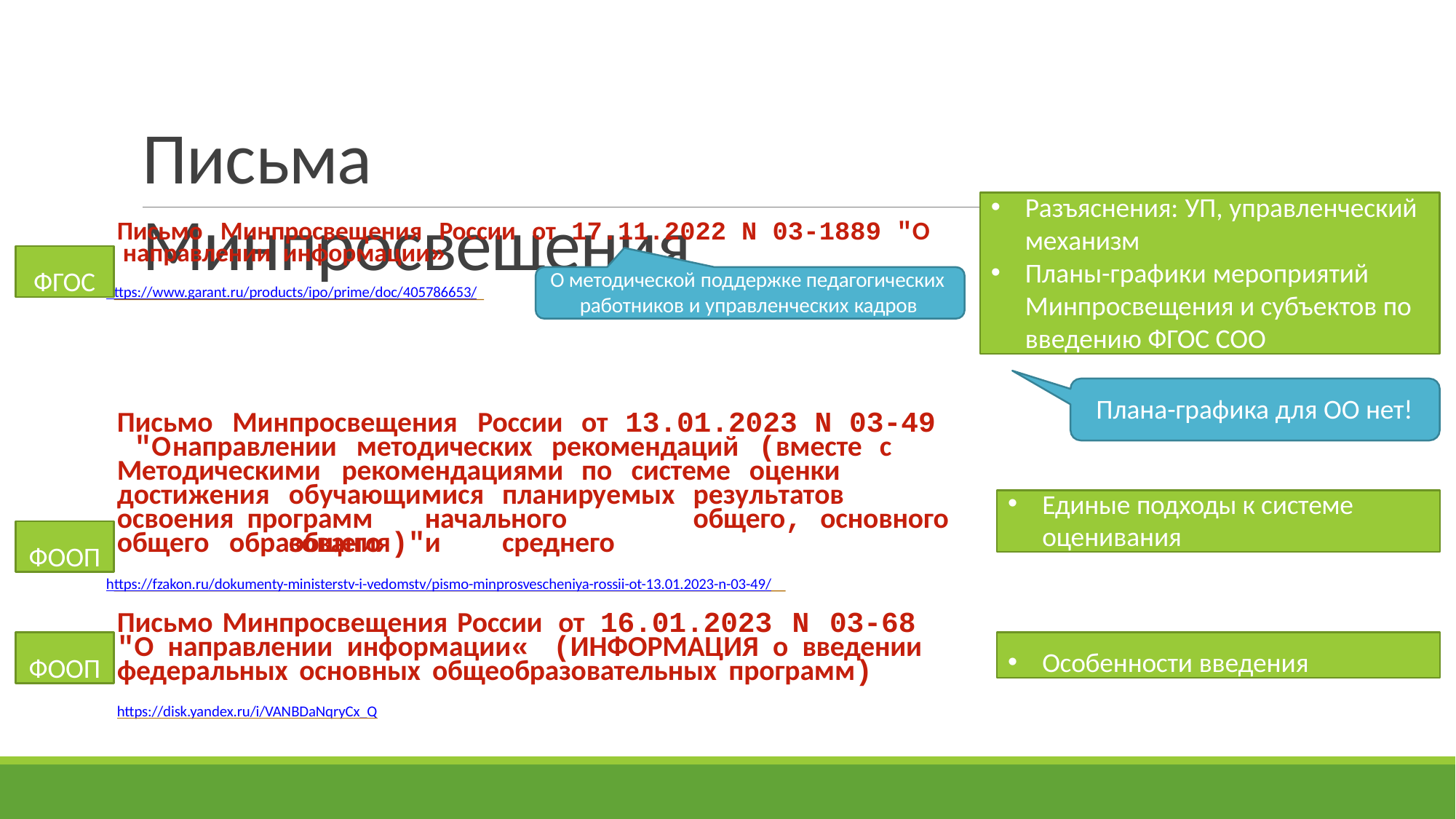

# Письма Минпросвещения
Разъяснения: УП, управленческий
механизм
Планы-графики мероприятий
Минпросвещения и субъектов по
введению ФГОС СОО

Письмо	Минпросвещения	России	от	17.11.2022 N 03-1889 "О  направлении	информации»
ФГОС

О методической поддержке педагогических  работников и управленческих кадров
ttps://www.garant.ru/products/ipo/prime/doc/405786653/
h

Плана-графика для ОО нет!
Письмо	Минпросвещения	России	от	13.01.2023 N 03-49  "О	направлении		методических	рекомендаций		(вместе	с  Методическими	рекомендациями	по		системе	оценки
достижения	обучающимися	планируемых	результатов		освоения  программ	начального	общего, основного		общего	и	среднего
Единые подходы к системе
оценивания
ФООП
общего	образования)"
ttps://fzakon.ru/dokumenty-ministerstv-i-vedomstv/pismo-minprosvescheniya-rossii-ot-13.01.2023-n-03-49/
h

Письмо Минпросвещения России от 16.01.2023 N 03-68  "О направлении информации« (ИНФОРМАЦИЯ о введении  федеральных основных общеобразовательных программ)
https://disk.yandex.ru/i/VANBDaNqryCx_Q
ФООП
Особенности введения